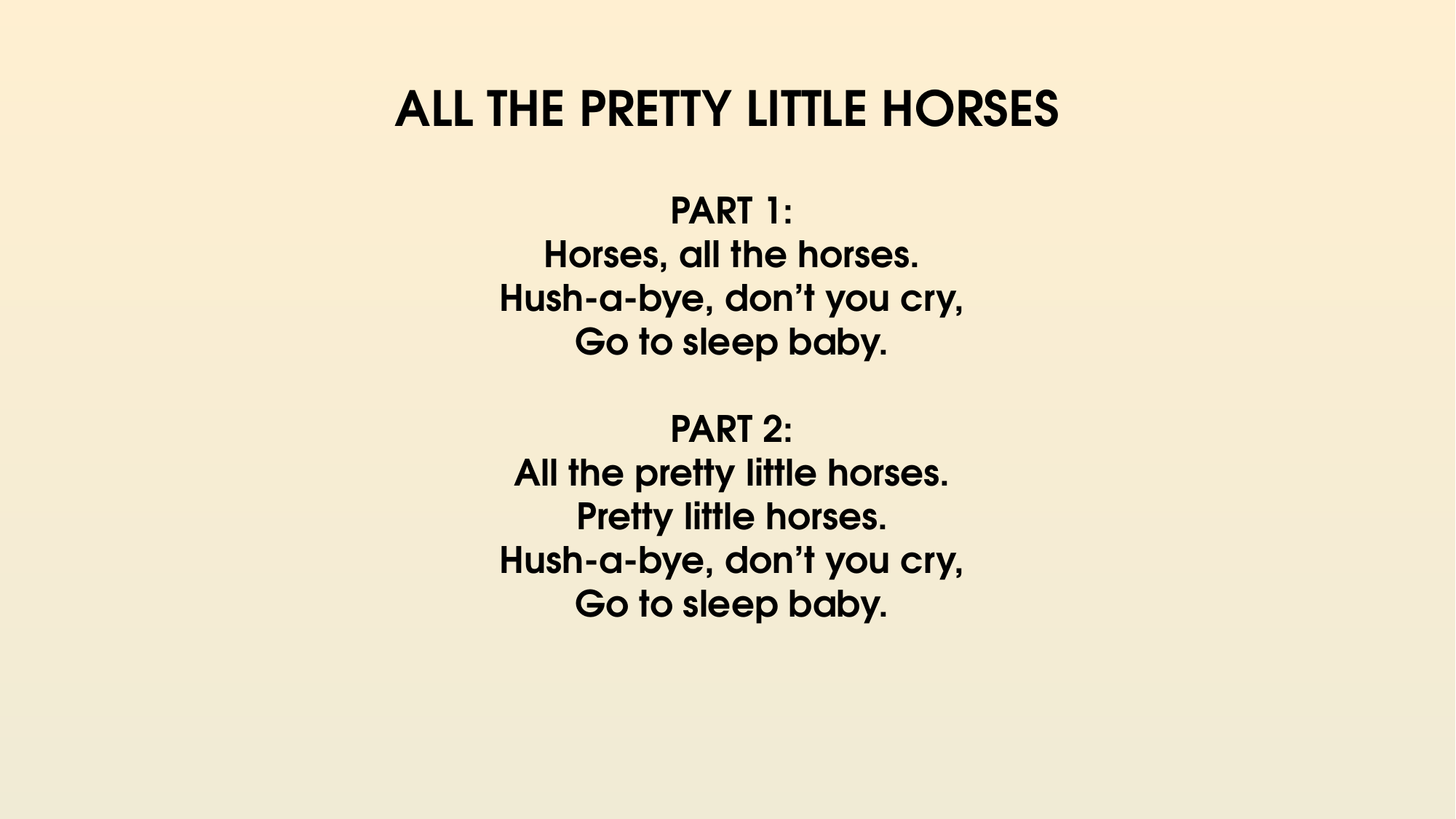

ALL THE PRETTY LITTLE HORSES
PART 1:
Horses, all the horses.
Hush-a-bye, don’t you cry,
Go to sleep baby.

PART 2:
All the pretty little horses.
Pretty little horses.
Hush-a-bye, don’t you cry,
Go to sleep baby.